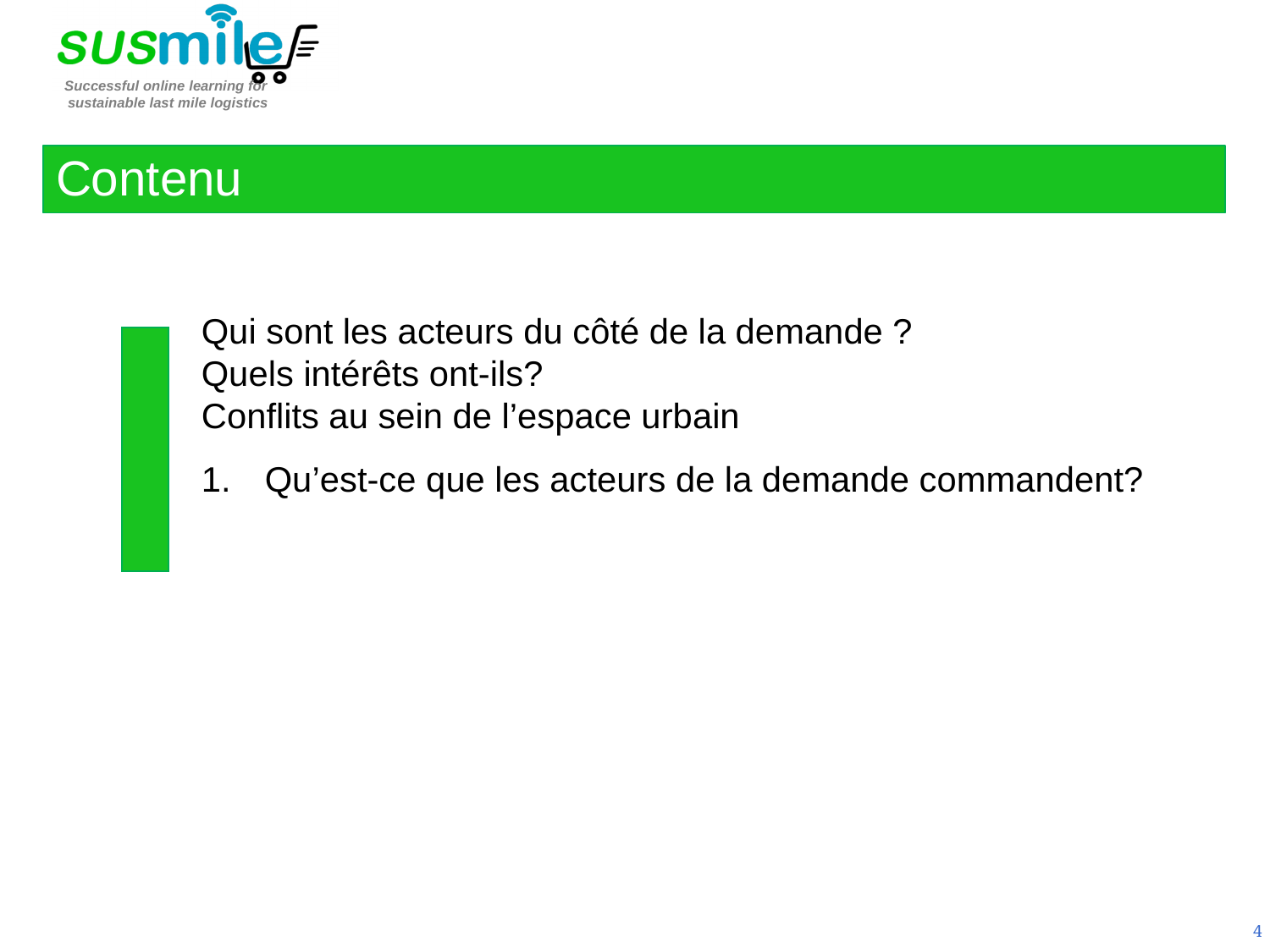

Contenu
Qui sont les acteurs du côté de la demande ?
Quels intérêts ont-ils?
Conflits au sein de l’espace urbain
Qu’est-ce que les acteurs de la demande commandent?

4